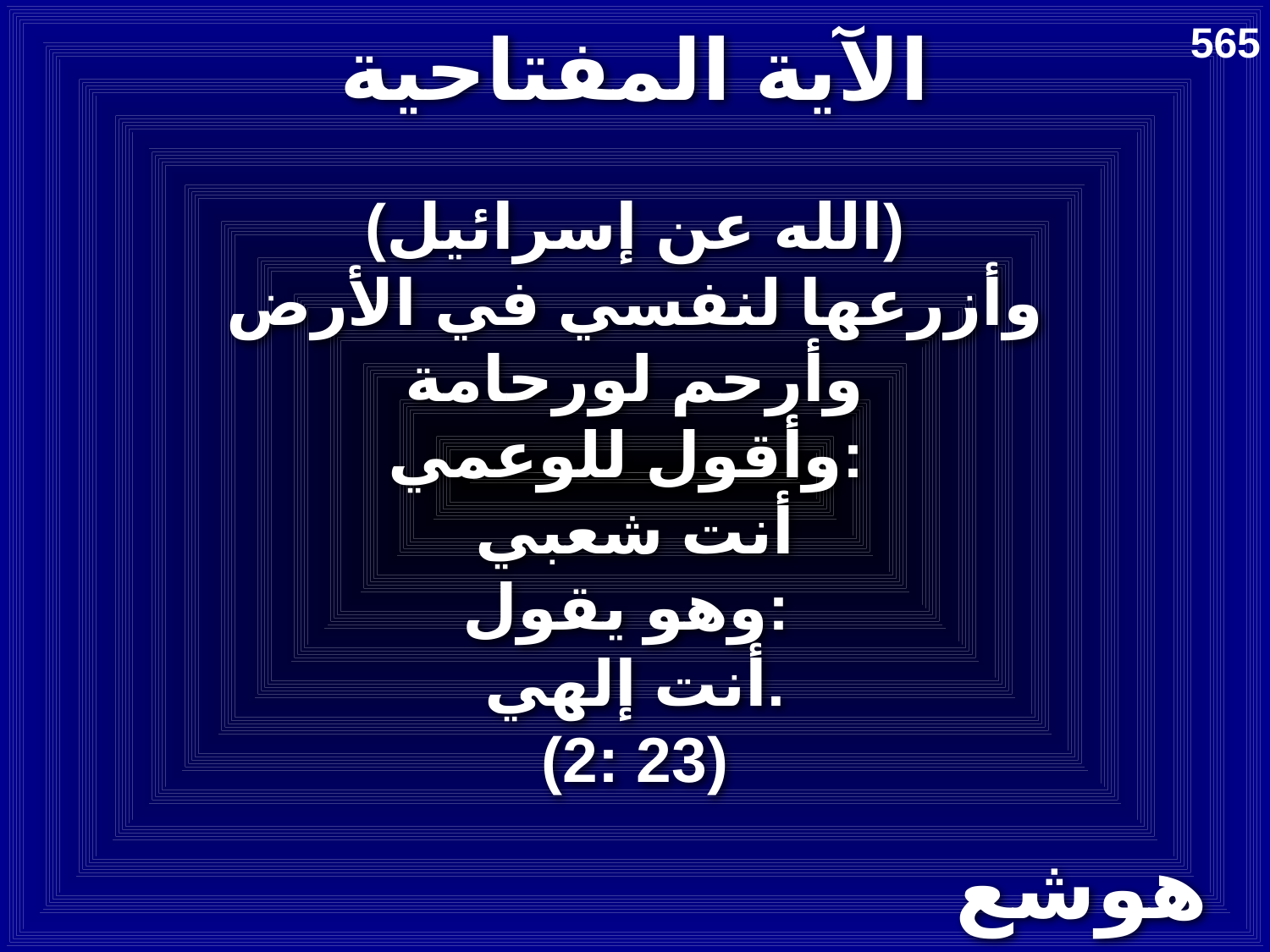

# الآية المفتاحية
565

(الله عن إسرائيل)
وأزرعها لنفسي في الأرض
وأرحم لورحامة
وأقول للوعمي:
أنت شعبي
وهو يقول:
أنت إلهي.
(2: 23)
هوشع